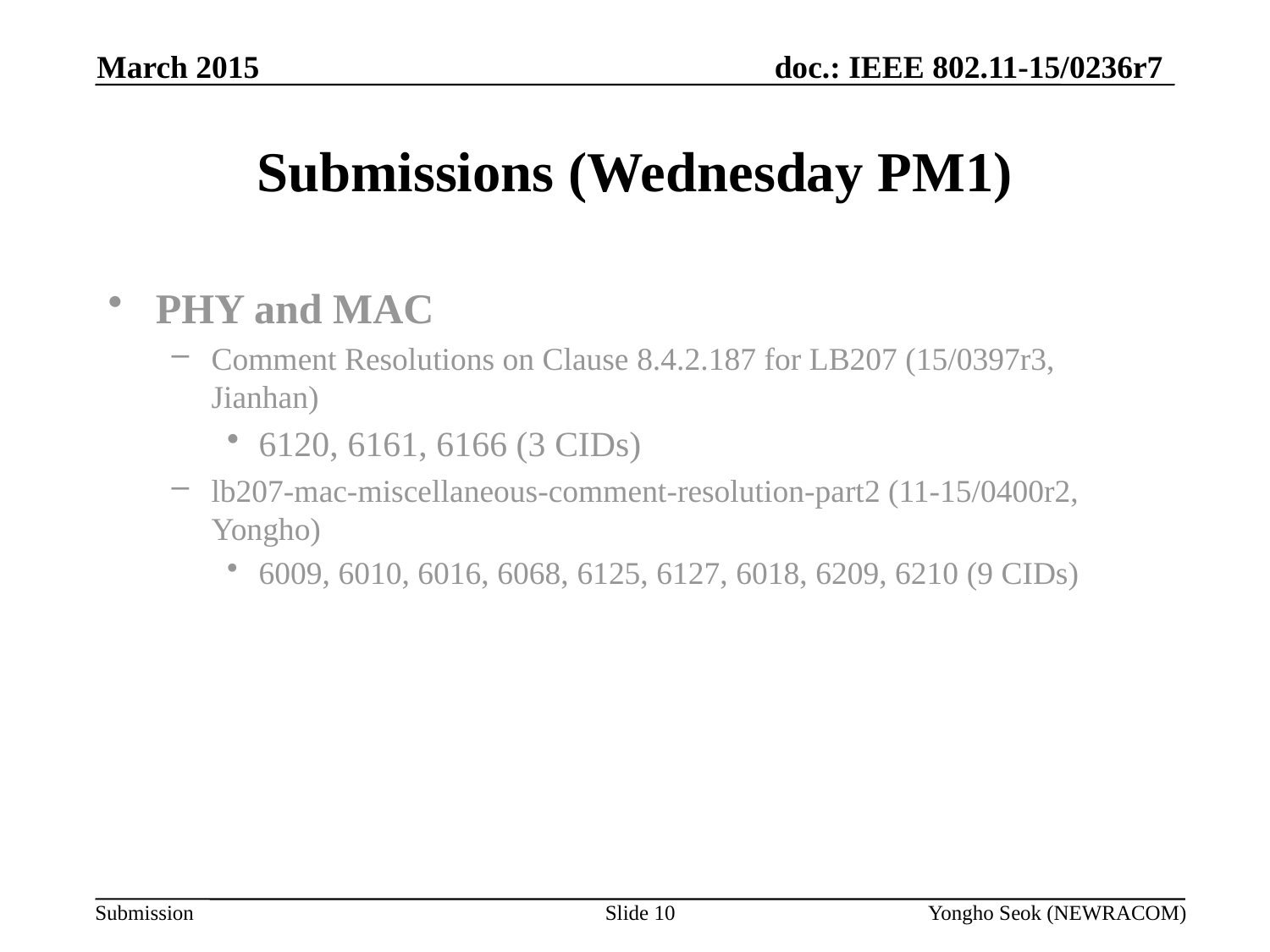

March 2015
# Submissions (Wednesday PM1)
PHY and MAC
Comment Resolutions on Clause 8.4.2.187 for LB207 (15/0397r3, Jianhan)
6120, 6161, 6166 (3 CIDs)
lb207-mac-miscellaneous-comment-resolution-part2 (11-15/0400r2, Yongho)
6009, 6010, 6016, 6068, 6125, 6127, 6018, 6209, 6210 (9 CIDs)
Slide 10
Yongho Seok (NEWRACOM)